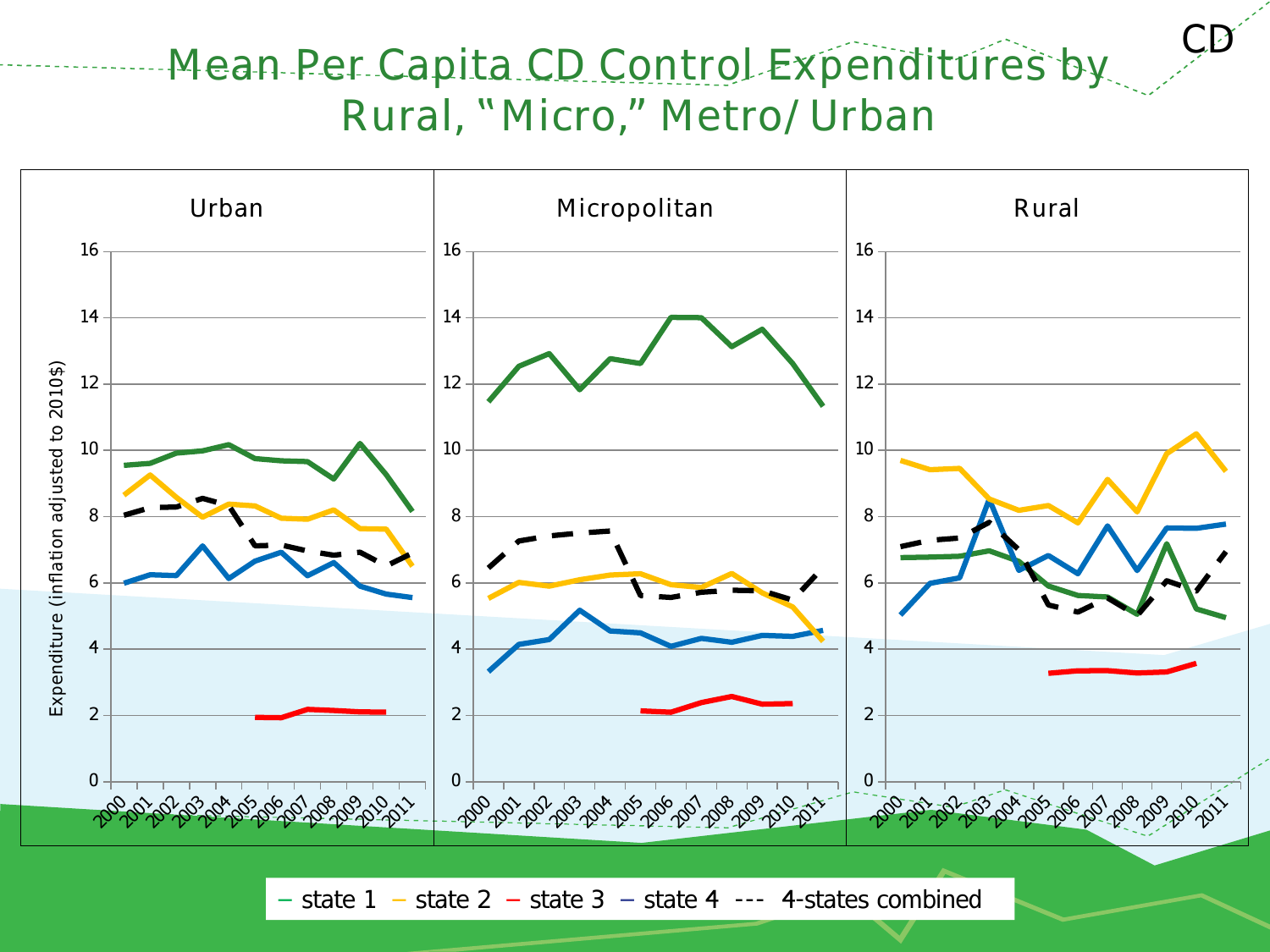

CD
Mean Per Capita CD Control Expenditures by Rural, “Micro,” Metro/Urban

### Chart: Urban

| Category | FL | MN | NY | WA | Combined |
|---|---|---|---|---|---|
| 2000.0 | 9.548501 | None | 5.990827 | 8.649805 | 8.040802 |
| 2001.0 | 9.609620000000001 | None | 6.246821 | 9.260090000000003 | 8.27172 |
| 2002.0 | 9.919001000000002 | None | 6.221166 | 8.584958 | 8.293203 |
| 2003.0 | 9.986859 | None | 7.117817999999989 | 7.983115999999995 | 8.553148 |
| 2004.0 | 10.17312 | None | 6.132649 | 8.37904600000001 | 8.33540000000001 |
| 2005.0 | 9.753471000000001 | 1.943954999999999 | 6.658576999999994 | 8.325348 | 7.118720999999995 |
| 2006.0 | 9.685787000000005 | 1.933770999999999 | 6.926269000000007 | 7.952182999999994 | 7.144758999999994 |
| 2007.0 | 9.66253900000001 | 2.185594000000003 | 6.216874999999995 | 7.923091 | 6.965446 |
| 2008.0 | 9.136455000000002 | 2.151977 | 6.61501599999999 | 8.204526 | 6.837163 |
| 2009.0 | 10.21009 | 2.109872 | 5.903884 | 7.637597999999994 | 6.926843 |
| 2010.0 | 9.268241999999997 | 2.101369 | 5.66353099999999 | 7.623945999999992 | 6.511886999999994 |
| 2011.0 | 8.15583700000001 | None | 5.558123 | 6.505570999999994 | 6.901409000000006 |

### Chart: Micropolitan

| Category | FL | MN | NY | WA | Combined |
|---|---|---|---|---|---|
| 2000.0 | 11.46728 | None | 3.323555 | 5.534173 | 6.451457 |
| 2001.0 | 12.53808 | None | 4.145888999999995 | 6.016956999999994 | 7.264567999999994 |
| 2002.0 | 12.92082 | None | 4.29194 | 5.904091 | 7.418426 |
| 2003.0 | 11.83005 | None | 5.177213 | 6.096781 | 7.504564999999995 |
| 2004.0 | 12.76757 | None | 4.550526999999994 | 6.238855 | 7.567167999999994 |
| 2005.0 | 12.62209 | 2.140027 | 4.494311999999994 | 6.277896 | 5.618874999999992 |
| 2006.0 | 14.01286 | 2.09899 | 4.08605 | 5.946485 | 5.562613999999995 |
| 2007.0 | 14.00506 | 2.390232 | 4.32822 | 5.862406999999994 | 5.719811 |
| 2008.0 | 13.13028 | 2.575195 | 4.210202 | 6.286033 | 5.780556999999995 |
| 2009.0 | 13.656 | 2.342795999999998 | 4.41735 | 5.701981 | 5.764030999999994 |
| 2010.0 | 12.62027 | 2.360707 | 4.387861 | 5.276919 | 5.483234 |
| 2011.0 | 11.33169 | None | 4.568725999999994 | 4.23966100000001 | 6.470728000000006 |

### Chart: Rural

| Category | FL | MN | NY | WA | Combined |
|---|---|---|---|---|---|
| 2000.0 | 6.764363 | None | 5.031624000000003 | 9.697751 | 7.094540999999995 |
| 2001.0 | 6.778869000000006 | None | 5.987794 | 9.417395 | 7.286918 |
| 2002.0 | 6.805272 | None | 6.153607 | 9.457045 | 7.355302 |
| 2003.0 | 6.968748 | None | 8.528845 | 8.533975 | 7.828211999999994 |
| 2004.0 | 6.651234 | None | 6.380528 | 8.191413 | 7.000339 |
| 2005.0 | 5.907625 | 3.274734000000003 | 6.827261 | 8.337519 | 5.335030999999994 |
| 2006.0 | 5.621994999999992 | 3.350101 | 6.277098 | 7.810073999999997 | 5.120401999999995 |
| 2007.0 | 5.575814999999995 | 3.353933 | 7.721631 | 9.12528 | 5.549924 |
| 2008.0 | 5.054014999999989 | 3.282326 | 6.373859 | 8.143294 | 5.012294999999996 |
| 2009.0 | 7.182937999999992 | 3.314862999999995 | 7.660033999999994 | 9.901909 | 6.066743 |
| 2010.0 | 5.216480999999995 | 3.57361 | 7.647951999999992 | 10.50157 | 5.756176 |
| 2011.0 | 4.952128 | None | 7.776613000000006 | 9.370382000000005 | 6.943881 |
– state 1  – state 2  – state 3  – state 4  ---  4-states combined